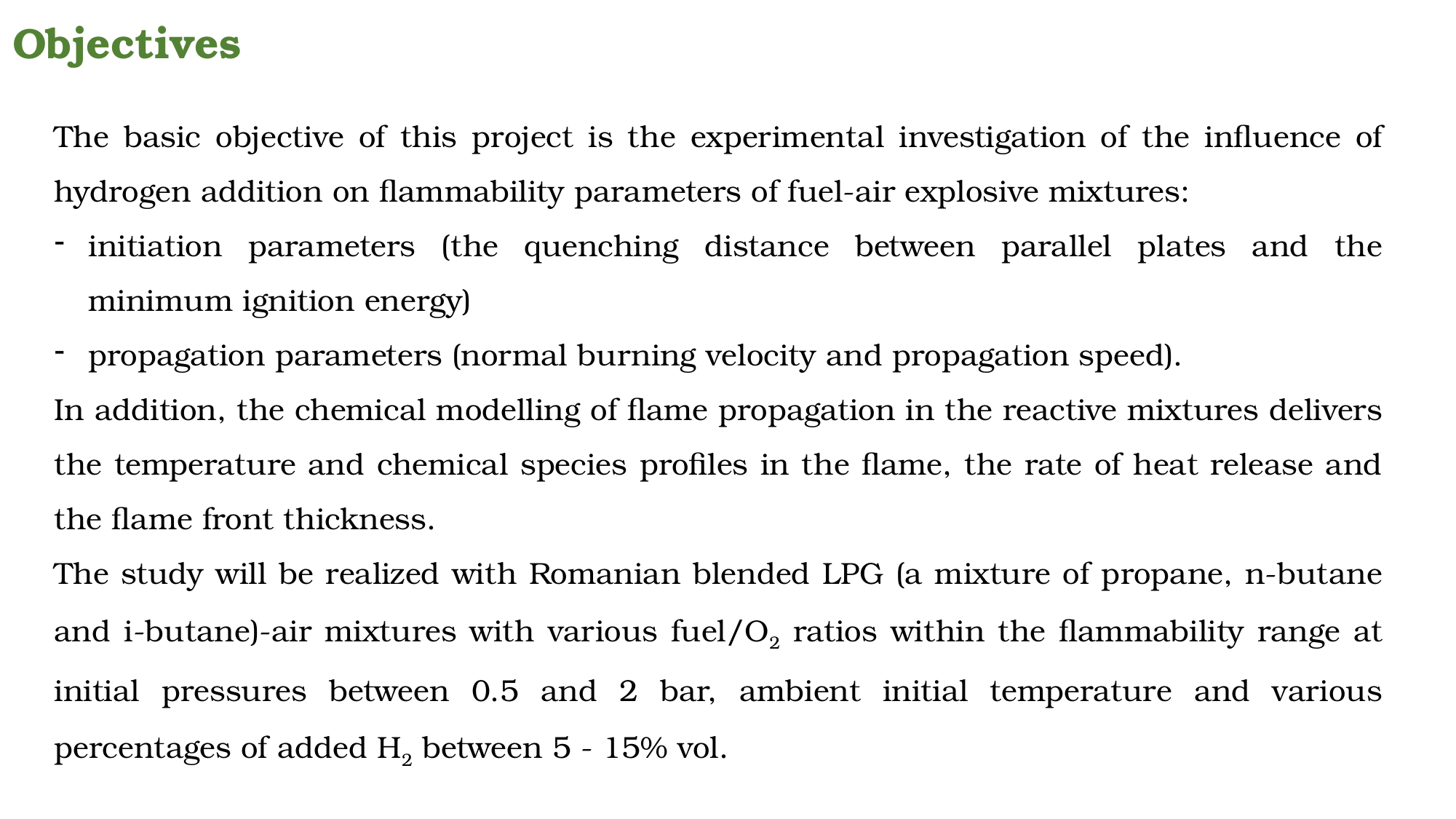

Objectives
The basic objective of this project is the experimental investigation of the influence of hydrogen addition on flammability parameters of fuel-air explosive mixtures:
initiation parameters (the quenching distance between parallel plates and the minimum ignition energy)
propagation parameters (normal burning velocity and propagation speed).
In addition, the chemical modelling of flame propagation in the reactive mixtures delivers the temperature and chemical species profiles in the flame, the rate of heat release and the flame front thickness.
The study will be realized with Romanian blended LPG (a mixture of propane, n-butane and i-butane)-air mixtures with various fuel/O2 ratios within the flammability range at initial pressures between 0.5 and 2 bar, ambient initial temperature and various percentages of added H2 between 5 - 15% vol.